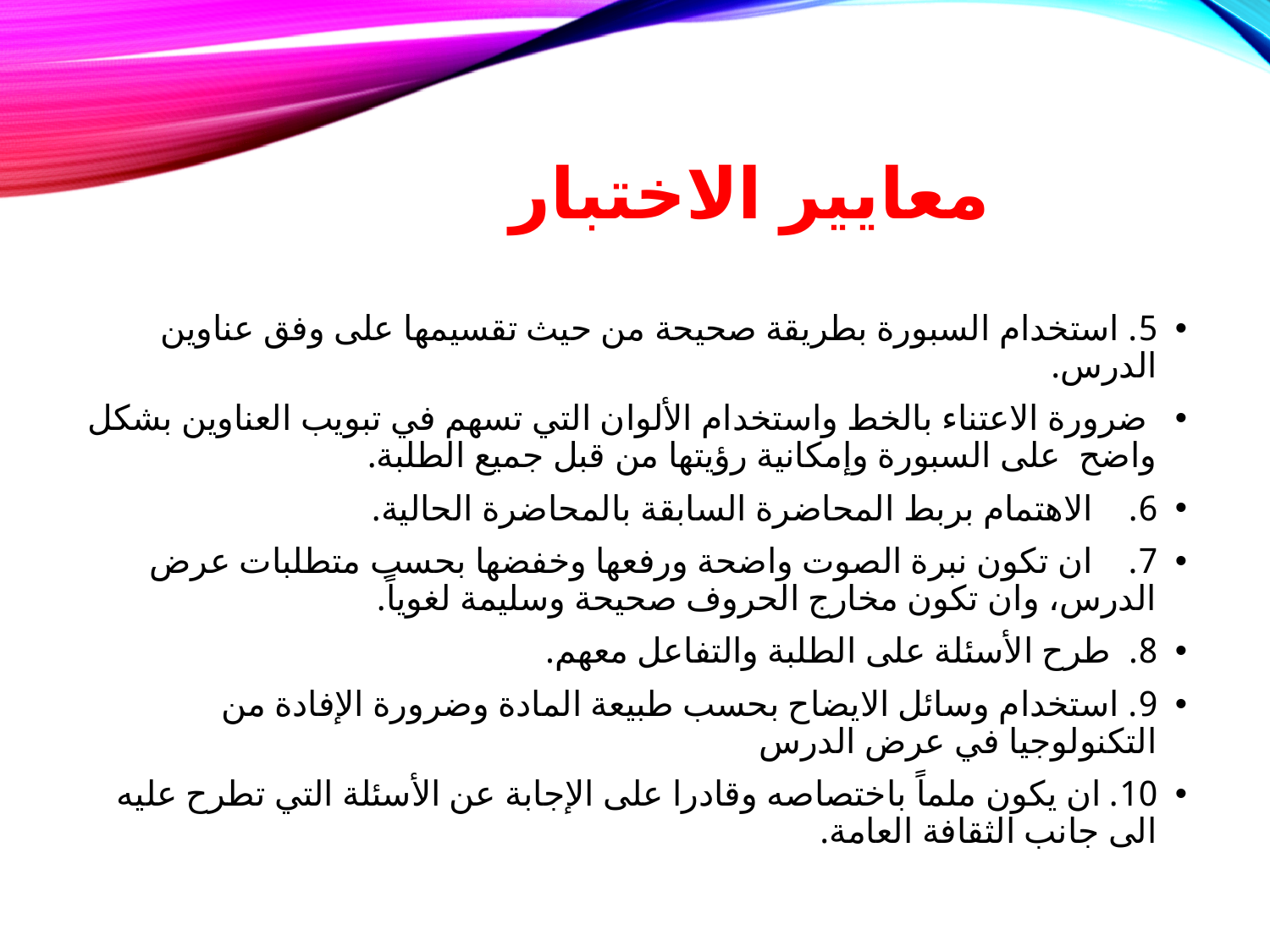

# معايير الاختبار
5. استخدام السبورة بطريقة صحيحة من حيث تقسيمها على وفق عناوين الدرس.
 ضرورة الاعتناء بالخط واستخدام الألوان التي تسهم في تبويب العناوين بشكل واضح  على السبورة وإمكانية رؤيتها من قبل جميع الطلبة.
6.    الاهتمام بربط المحاضرة السابقة بالمحاضرة الحالية.
7.    ان تكون نبرة الصوت واضحة ورفعها وخفضها بحسب متطلبات عرض الدرس، وان تكون مخارج الحروف صحيحة وسليمة لغوياً.
8.  طرح الأسئلة على الطلبة والتفاعل معهم.
9. استخدام وسائل الايضاح بحسب طبيعة المادة وضرورة الإفادة من التكنولوجيا في عرض الدرس
10. ان يكون ملماً باختصاصه وقادرا على الإجابة عن الأسئلة التي تطرح عليه الى جانب الثقافة العامة.